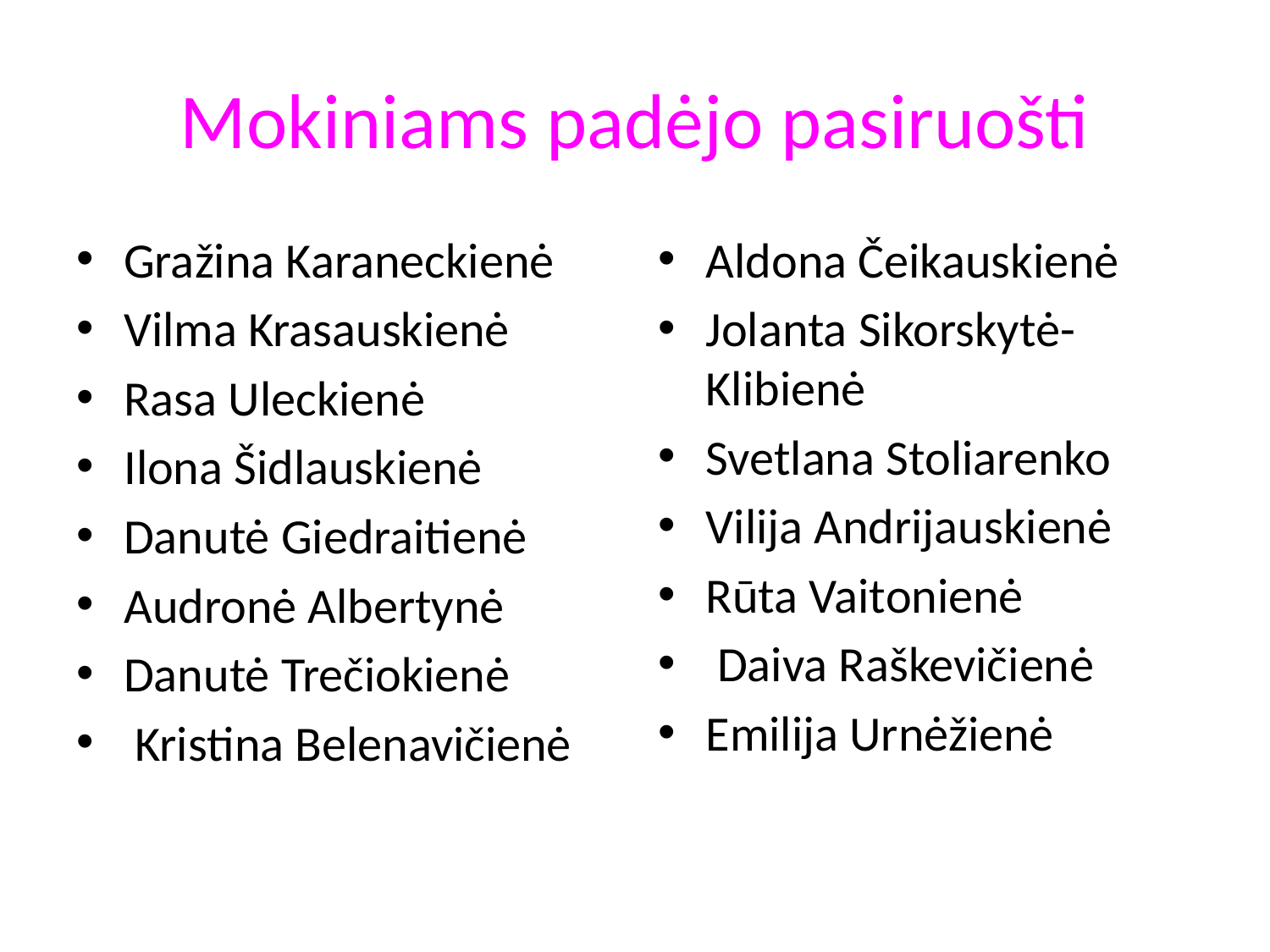

# Mokiniams padėjo pasiruošti
Gražina Karaneckienė
Vilma Krasauskienė
Rasa Uleckienė
Ilona Šidlauskienė
Danutė Giedraitienė
Audronė Albertynė
Danutė Trečiokienė
 Kristina Belenavičienė

Aldona Čeikauskienė
Jolanta Sikorskytė-Klibienė
Svetlana Stoliarenko
Vilija Andrijauskienė
Rūta Vaitonienė
 Daiva Raškevičienė
Emilija Urnėžienė